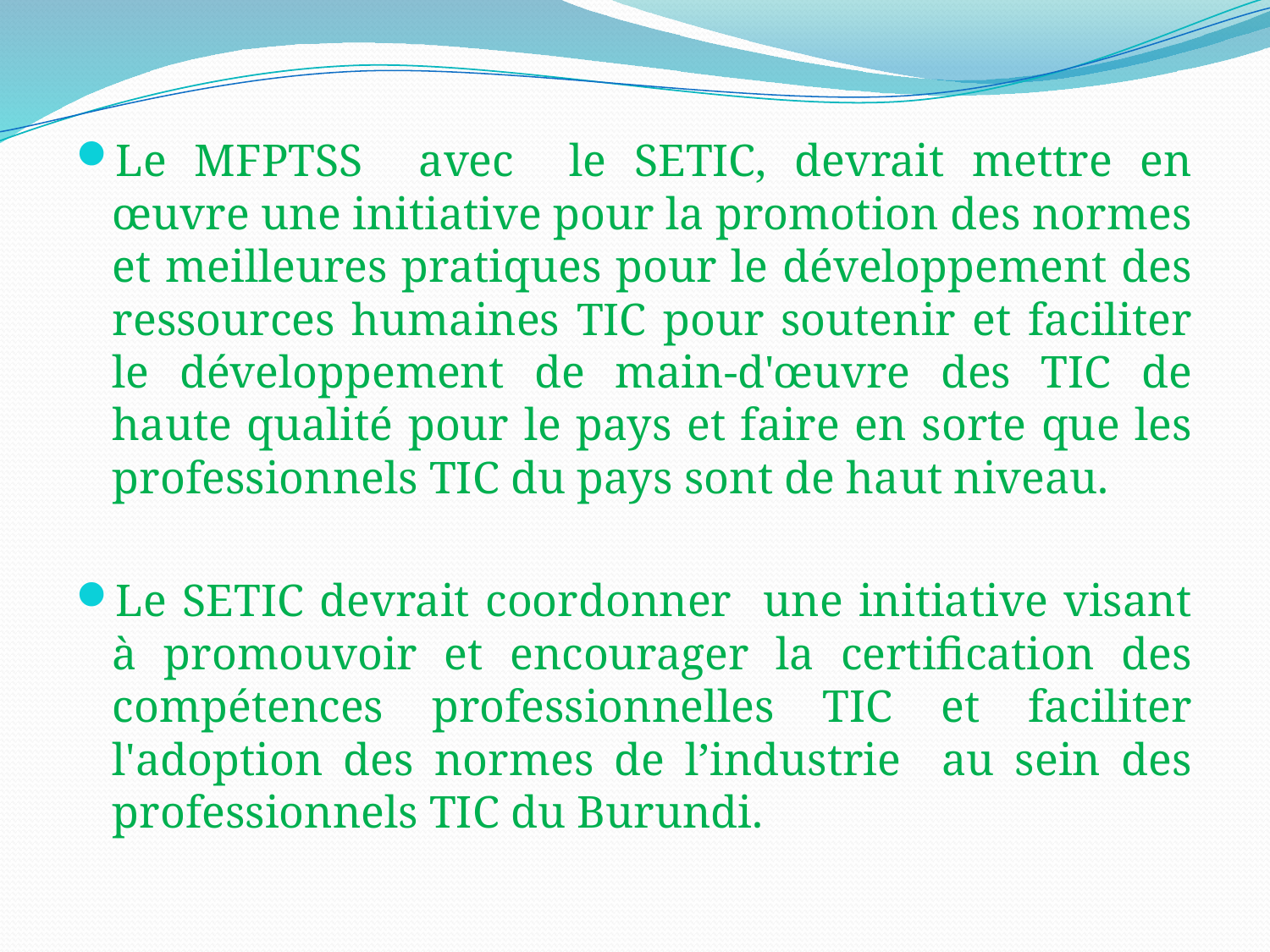

Le MFPTSS  avec  le SETIC, devrait mettre en œuvre une initiative pour la promotion des normes et meilleures pratiques pour le développement des ressources humaines TIC pour soutenir et faciliter le développement de main-d'œuvre des TIC de haute qualité pour le pays et faire en sorte que les professionnels TIC du pays sont de haut niveau.

Le SETIC devrait coordonner  une initiative visant à promouvoir et encourager la certification des compétences professionnelles TIC et faciliter l'adoption des normes de l’industrie  au sein des professionnels TIC du Burundi.